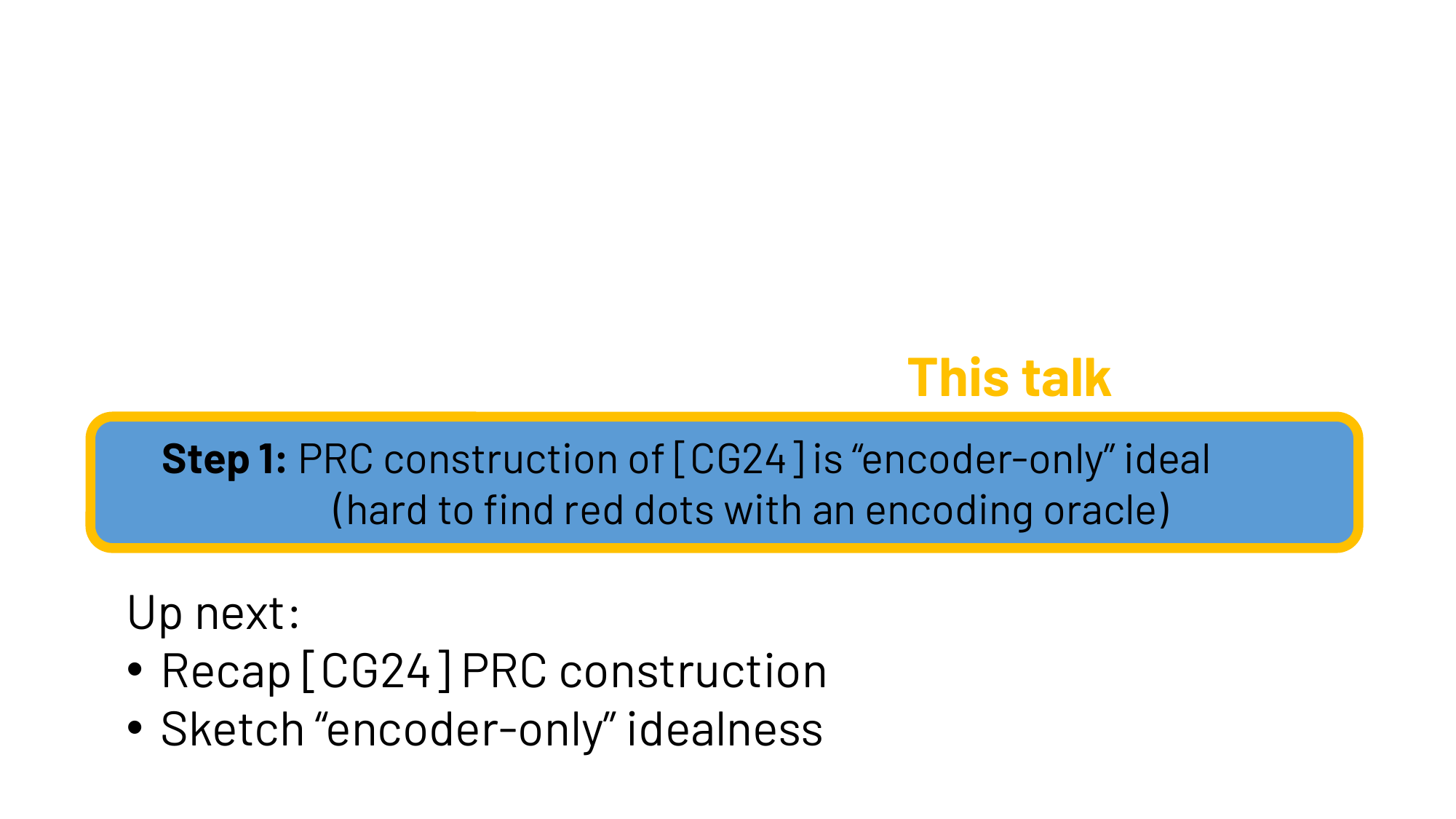

This talk
Step 1: PRC construction of [CG24] is “encoder-only” ideal
(hard to find red dots with an encoding oracle)
Up next:
Recap [CG24] PRC construction
Sketch “encoder-only” idealness